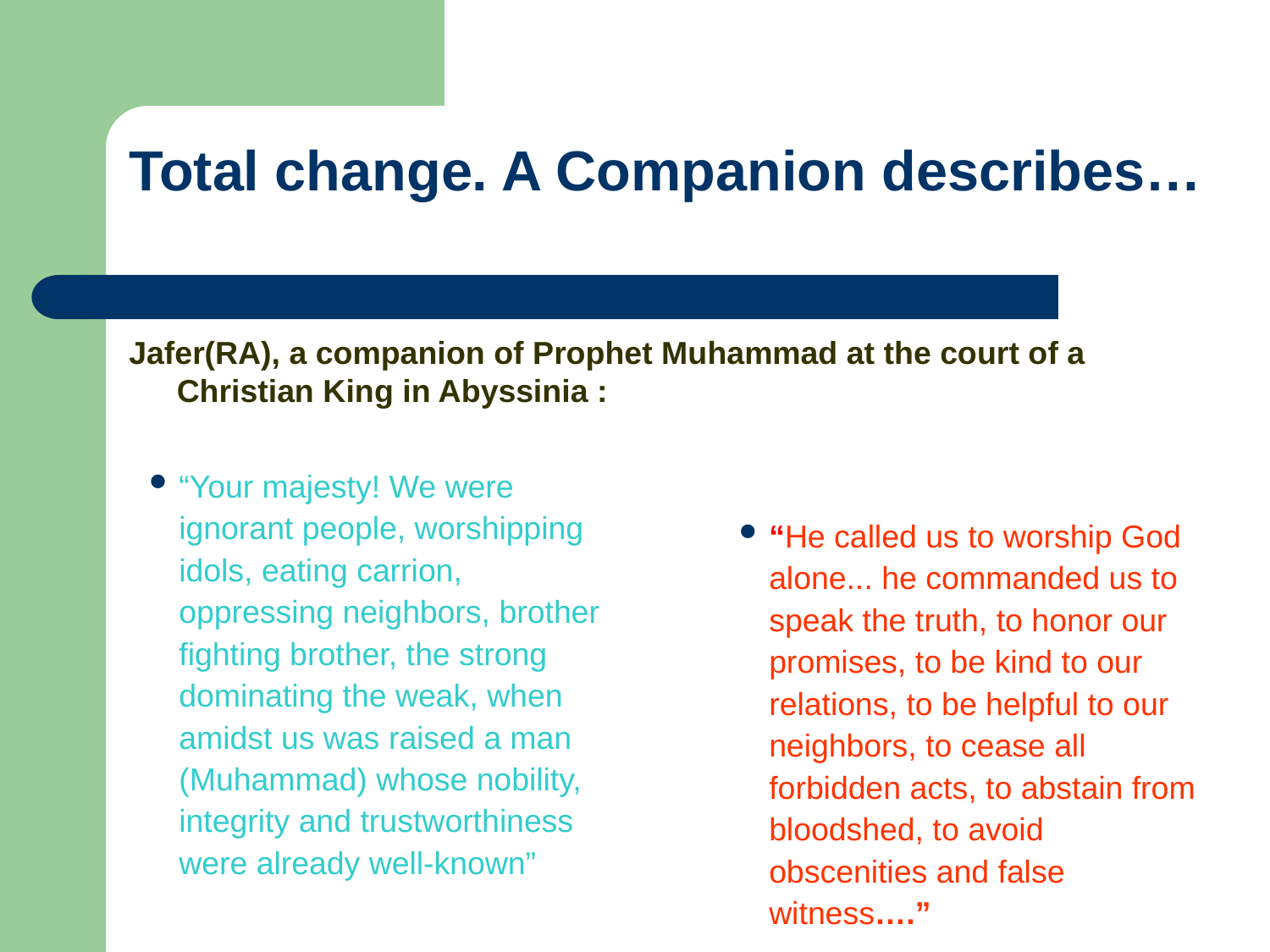

# Total change. A Companion describes…
Jafer(RA), a companion of Prophet Muhammad at the court of a Christian King in Abyssinia :

“Your majesty! We were ignorant people, worshipping idols, eating carrion, oppressing neighbors, brother fighting brother, the strong dominating the weak, when amidst us was raised a man (Muhammad) whose nobility, integrity and trustworthiness were already well-known”

“He called us to worship God alone... he commanded us to speak the truth, to honor our promises, to be kind to our relations, to be helpful to our neighbors, to cease all forbidden acts, to abstain from bloodshed, to avoid obscenities and false witness….”